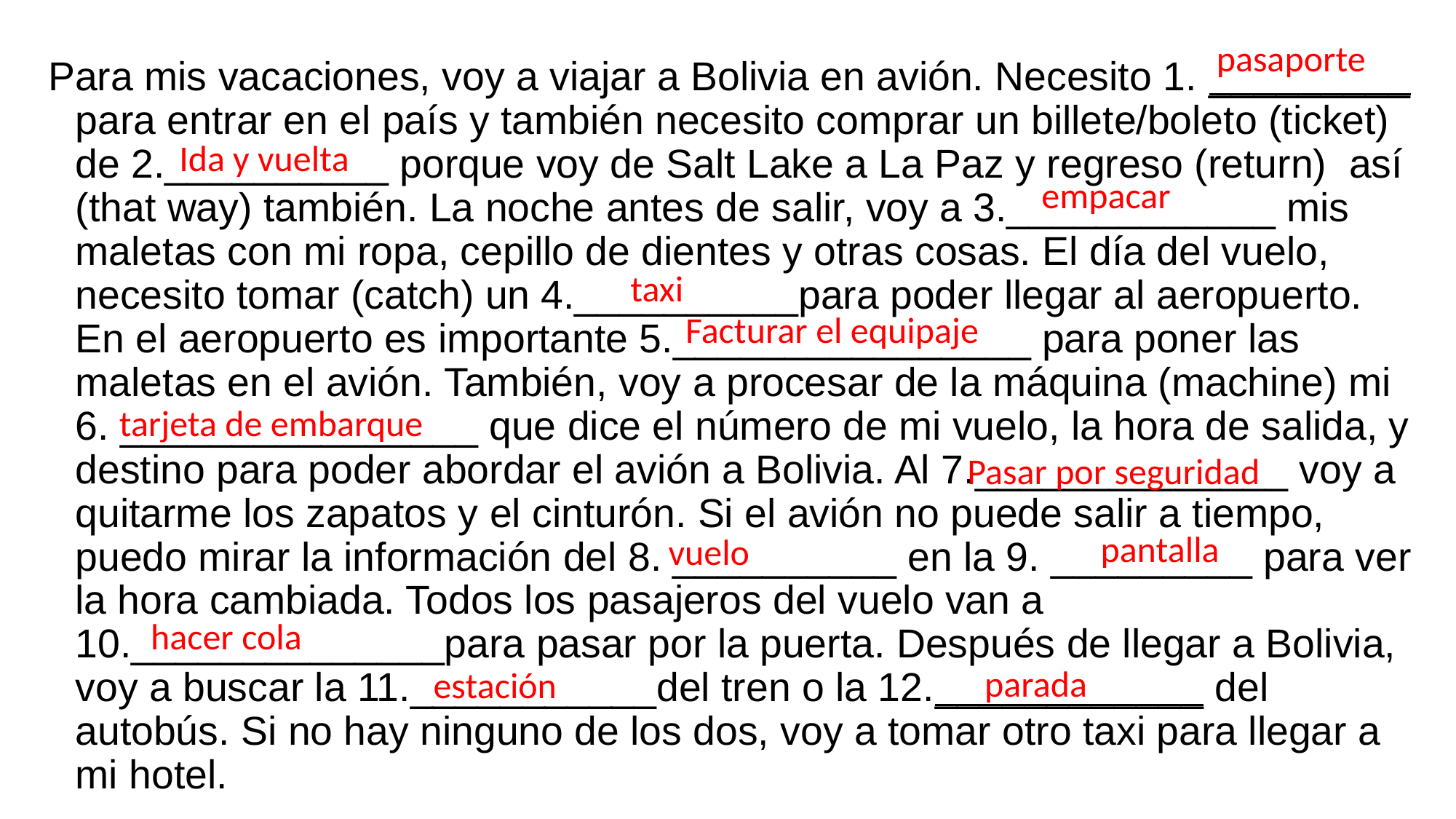

pasaporte
Para mis vacaciones, voy a viajar a Bolivia en avión. Necesito 1. _________ para entrar en el país y también necesito comprar un billete/boleto (ticket) de 2.__________ porque voy de Salt Lake a La Paz y regreso (return)  así (that way) también. La noche antes de salir, voy a 3.____________ mis maletas con mi ropa, cepillo de dientes y otras cosas. El día del vuelo, necesito tomar (catch) un 4.__________para poder llegar al aeropuerto. En el aeropuerto es importante 5.________________ para poner las maletas en el avión. También, voy a procesar de la máquina (machine) mi 6. ________________ que dice el número de mi vuelo, la hora de salida, y destino para poder abordar el avión a Bolivia. Al 7.______________ voy a quitarme los zapatos y el cinturón. Si el avión no puede salir a tiempo, puedo mirar la información del 8. __________ en la 9. _________ para ver la hora cambiada. Todos los pasajeros del vuelo van a 10.______________para pasar por la puerta. Después de llegar a Bolivia, voy a buscar la 11.___________del tren o la 12.____________ del autobús. Si no hay ninguno de los dos, voy a tomar otro taxi para llegar a mi hotel.

Ida y vuelta
empacar
taxi
Facturar el equipaje

tarjeta de embarque
Pasar por seguridad
pantalla
vuelo
hacer cola
parada
estación